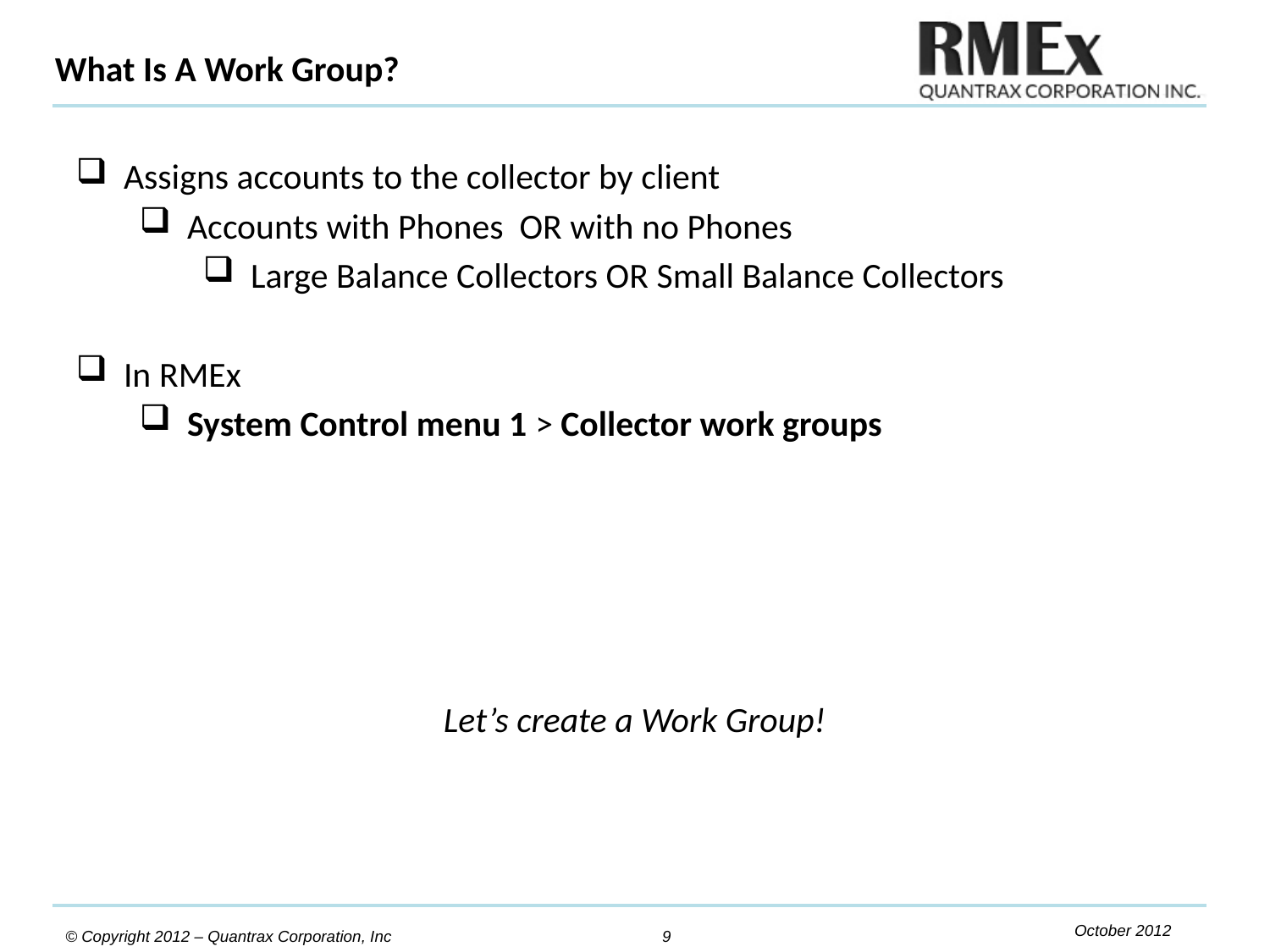

What Is A Work Group?
Assigns accounts to the collector by client
Accounts with Phones  OR with no Phones
Large Balance Collectors OR Small Balance Collectors

In RMEx
System Control menu 1 > Collector work groups

Let’s create a Work Group!